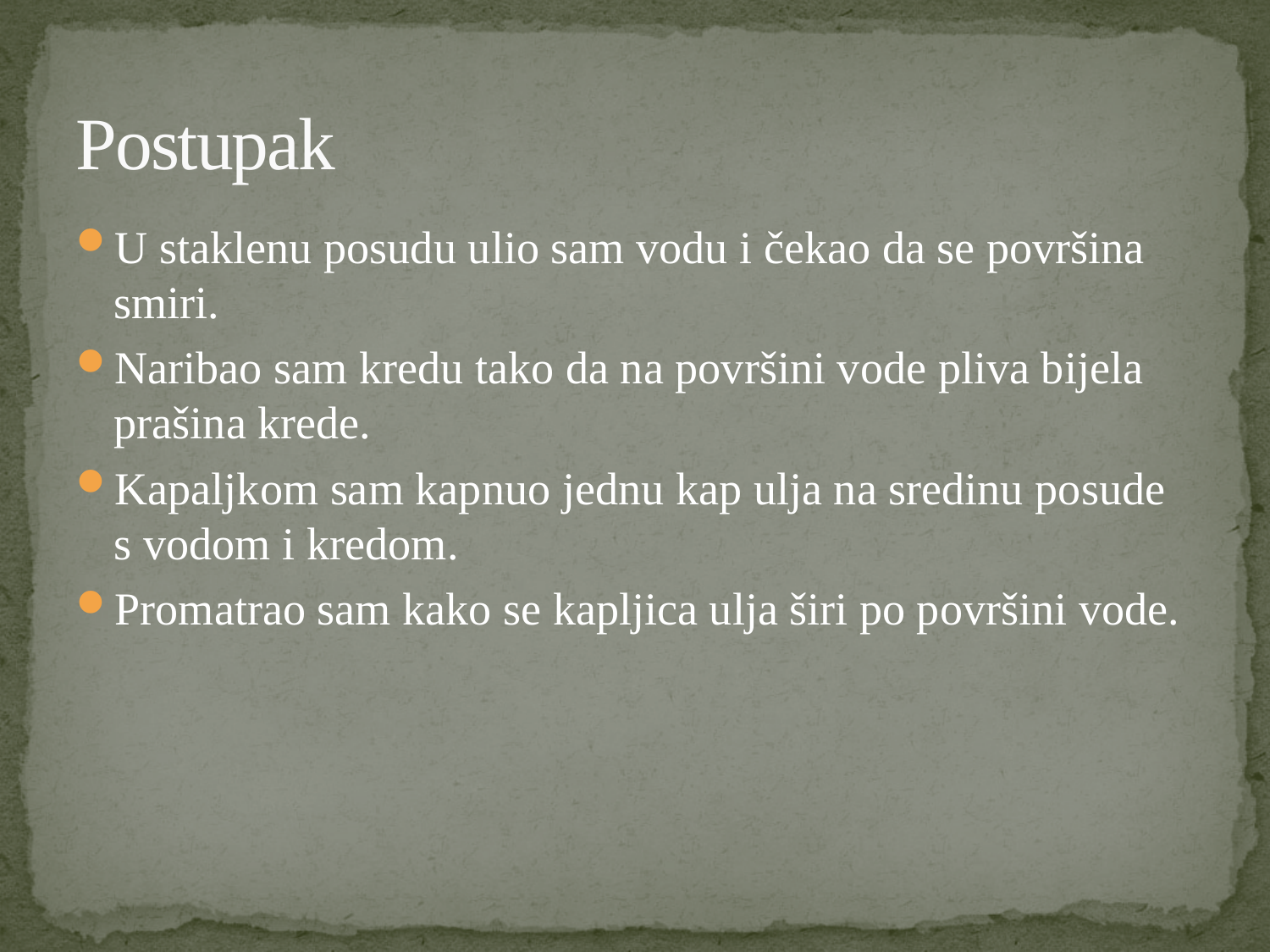

# Postupak
U staklenu posudu ulio sam vodu i čekao da se površina smiri.
Naribao sam kredu tako da na površini vode pliva bijela prašina krede.
Kapaljkom sam kapnuo jednu kap ulja na sredinu posude s vodom i kredom.
Promatrao sam kako se kapljica ulja širi po površini vode.